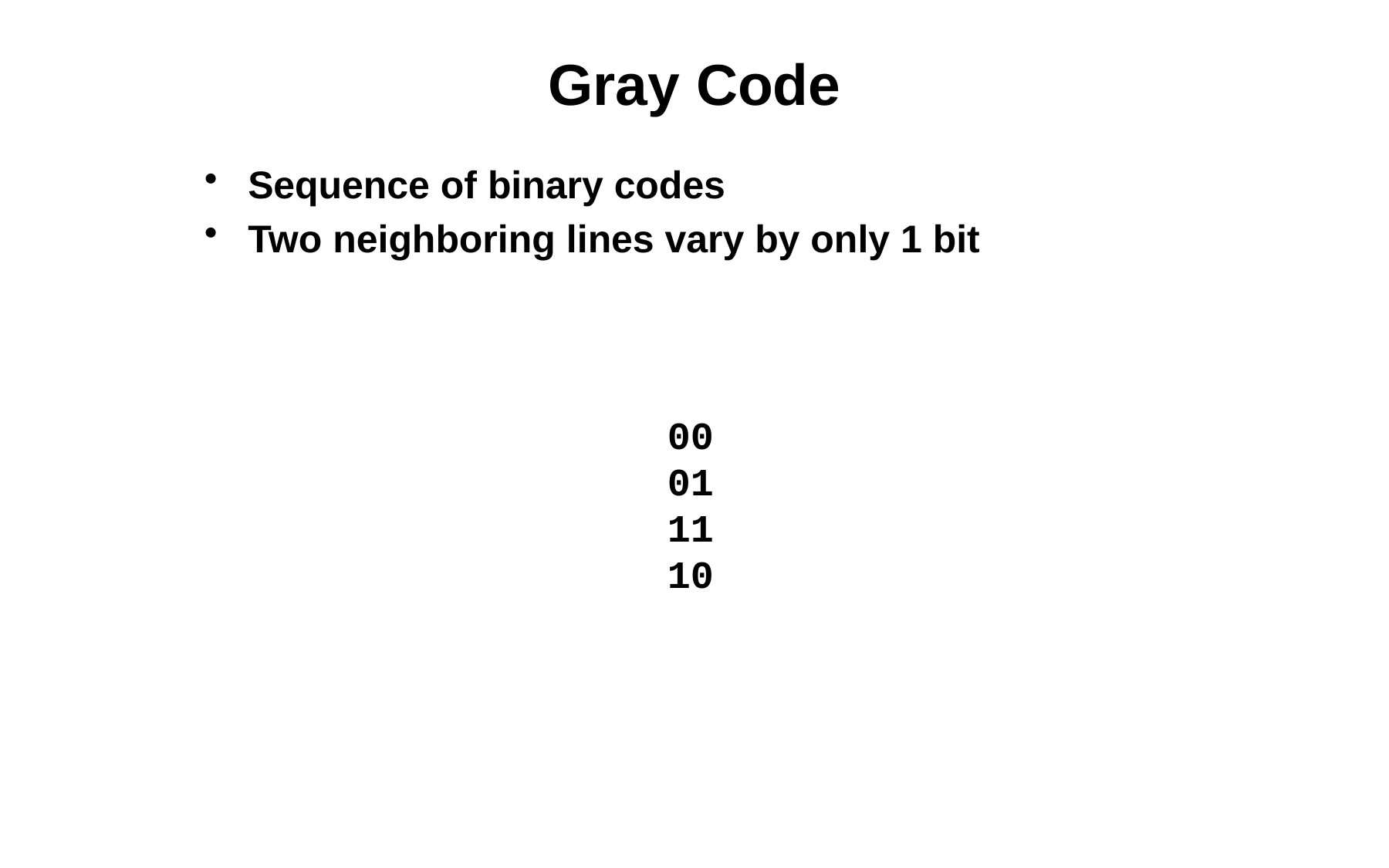

# Gray Code
Sequence of binary codes
Two neighboring lines vary by only 1 bit
00
01
11
10